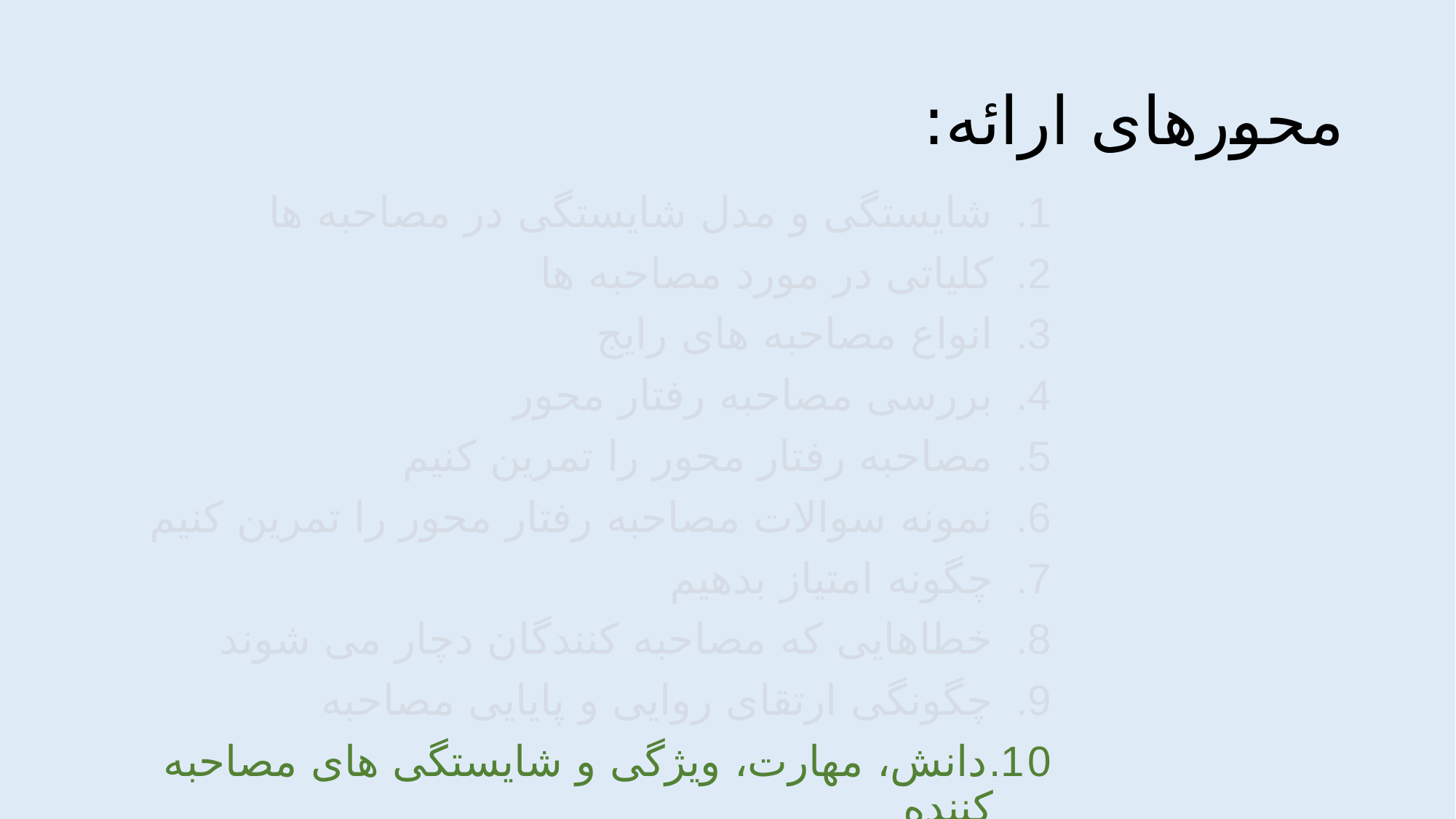

# محورهای ارائه:
شایستگی و مدل شایستگی در مصاحبه ها
کلیاتی در مورد مصاحبه ها
انواع مصاحبه های رایج
بررسی مصاحبه رفتار محور
مصاحبه رفتار محور را تمرین کنیم
نمونه سوالات مصاحبه رفتار محور را تمرین کنیم
چگونه امتیاز بدهیم
خطاهایی که مصاحبه کنندگان دچار می شوند
چگونگی ارتقای روایی و پایایی مصاحبه
دانش، مهارت، ویژگی و شایستگی های مصاحبه کننده